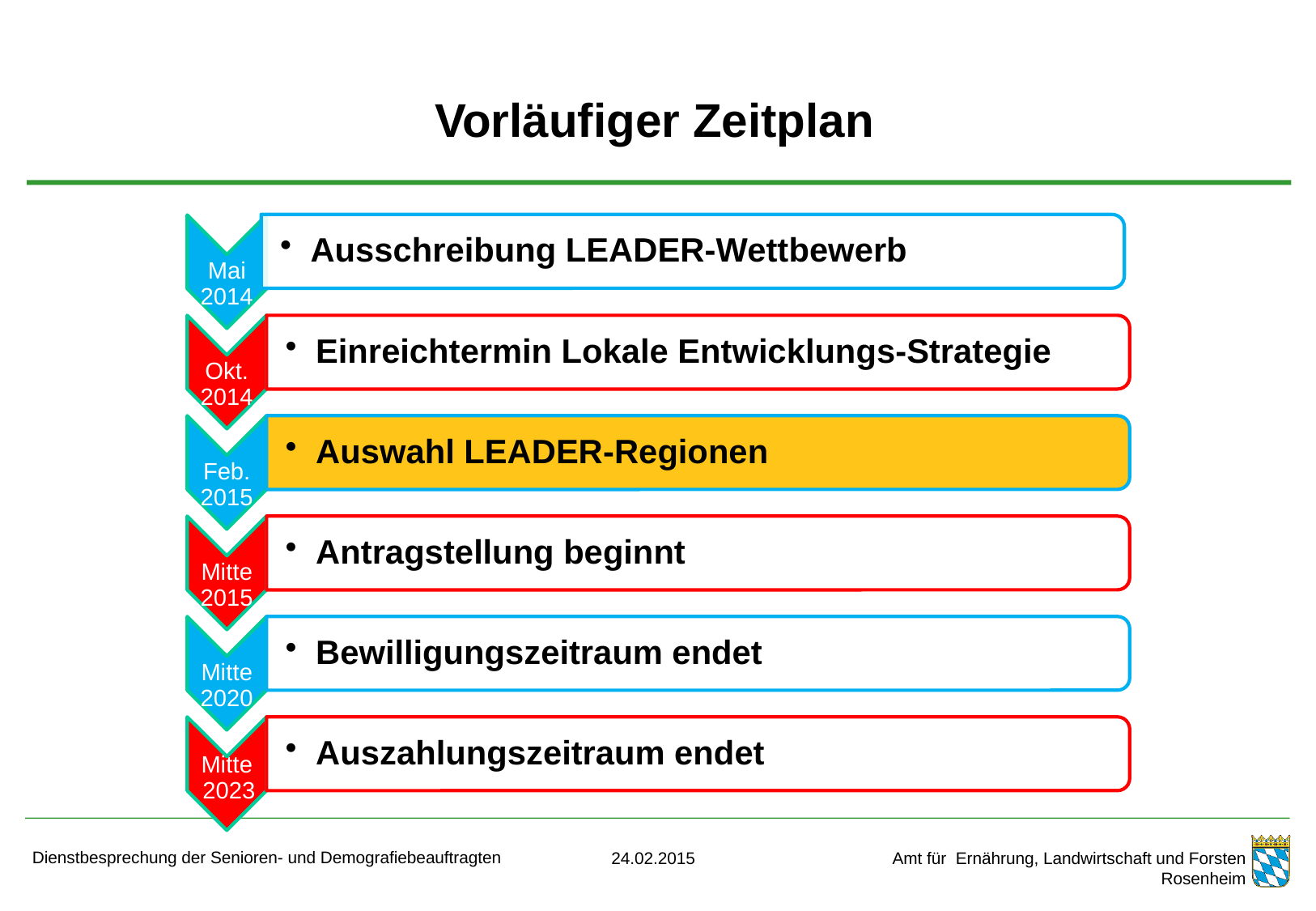

# Vorläufiger Zeitplan

Mai 2014
Ausschreibung LEADER-Wettbewerb
Okt. 2014
Einreichtermin Lokale Entwicklungs-Strategie
Feb. 2015
Auswahl LEADER-Regionen
Mitte 2015
Antragstellung beginnt
Mitte 2020
Bewilligungszeitraum endet
Mitte
 2023
Auszahlungszeitraum endet
Dienstbesprechung der Senioren- und Demografiebeauftragten
24.02.2015